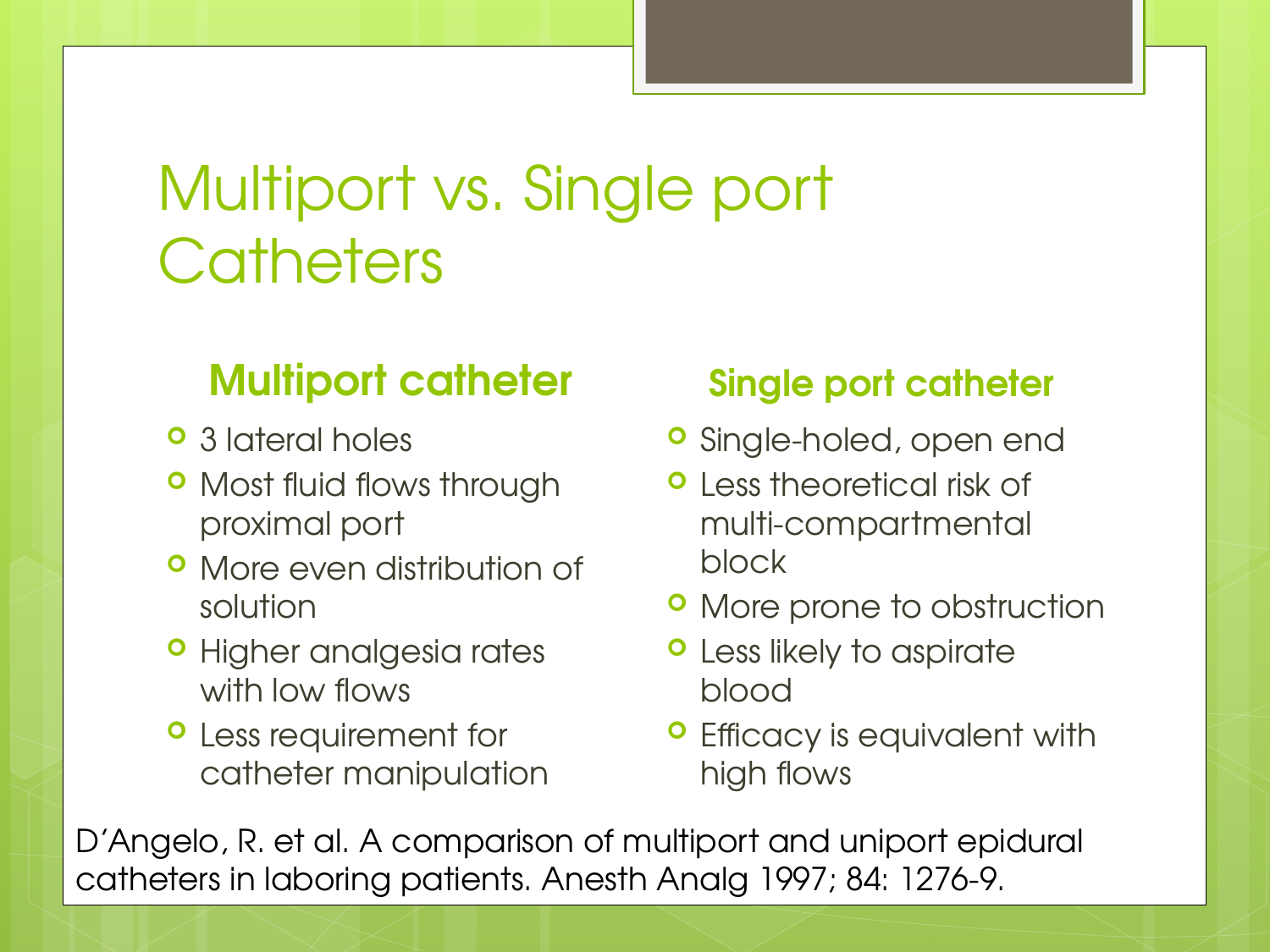

# Multiport vs. Single port Catheters
Multiport catheter
Single port catheter
3 lateral holes
Most fluid flows through proximal port
More even distribution of solution
Higher analgesia rates with low flows
Less requirement for catheter manipulation
Single-holed, open end
Less theoretical risk of multi-compartmental block
More prone to obstruction
Less likely to aspirate blood
Efficacy is equivalent with high flows
D’Angelo, R. et al. A comparison of multiport and uniport epidural catheters in laboring patients. Anesth Analg 1997; 84: 1276-9.